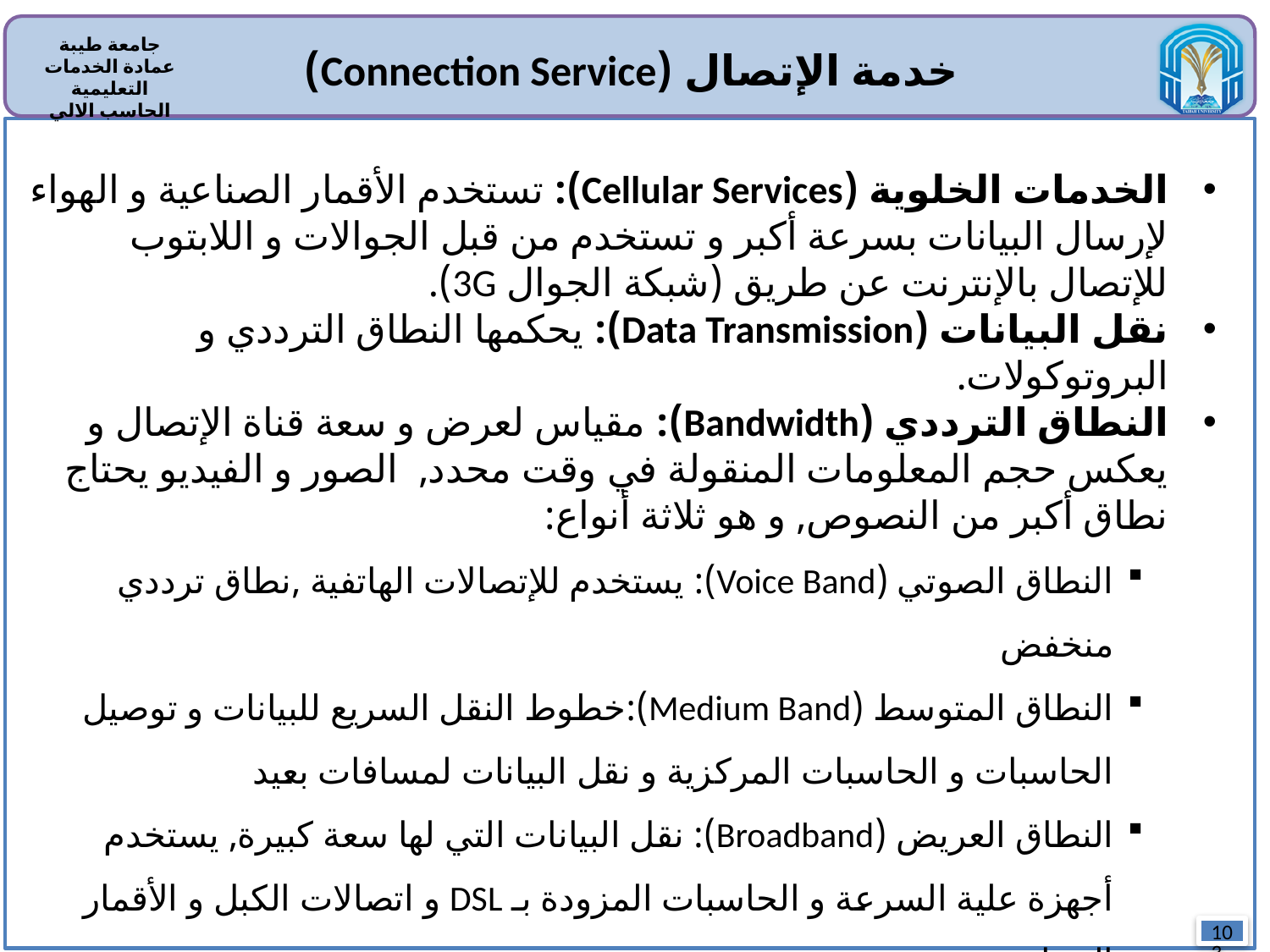

خدمة الإتصال (Connection Service)
الخدمات الخلوية (Cellular Services): تستخدم الأقمار الصناعية و الهواء لإرسال البيانات بسرعة أكبر و تستخدم من قبل الجوالات و اللابتوب للإتصال بالإنترنت عن طريق (شبكة الجوال 3G).
نقل البيانات (Data Transmission): يحكمها النطاق الترددي و البروتوكولات.
النطاق الترددي (Bandwidth): مقياس لعرض و سعة قناة الإتصال و يعكس حجم المعلومات المنقولة في وقت محدد,  الصور و الفيديو يحتاج نطاق أكبر من النصوص, و هو ثلاثة أنواع:
النطاق الصوتي (Voice Band): يستخدم للإتصالات الهاتفية ,نطاق ترددي منخفض
النطاق المتوسط (Medium Band):خطوط النقل السريع للبيانات و توصيل الحاسبات و الحاسبات المركزية و نقل البيانات لمسافات بعيد
النطاق العريض (Broadband): نقل البيانات التي لها سعة كبيرة, يستخدم أجهزة علية السرعة و الحاسبات المزودة بـ DSL و اتصالات الكبل و الأقمار الصناعية.